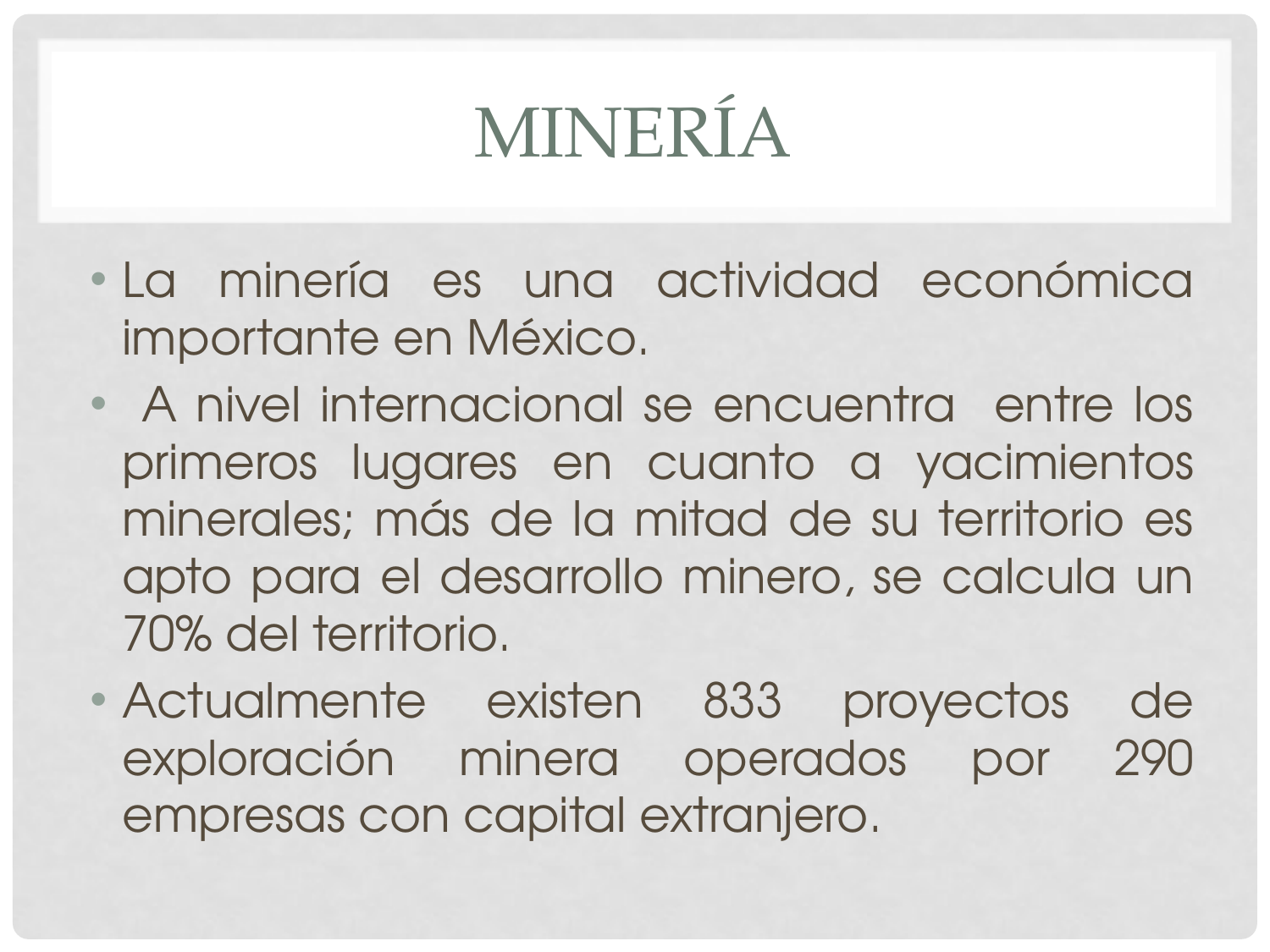

# Minería
La minería es una actividad económica importante en México.
 A nivel internacional se encuentra  entre los primeros lugares en cuanto a yacimientos minerales; más de la mitad de su territorio es apto para el desarrollo minero, se calcula un 70% del territorio.
Actualmente existen 833 proyectos de exploración minera operados por 290 empresas con capital extranjero.